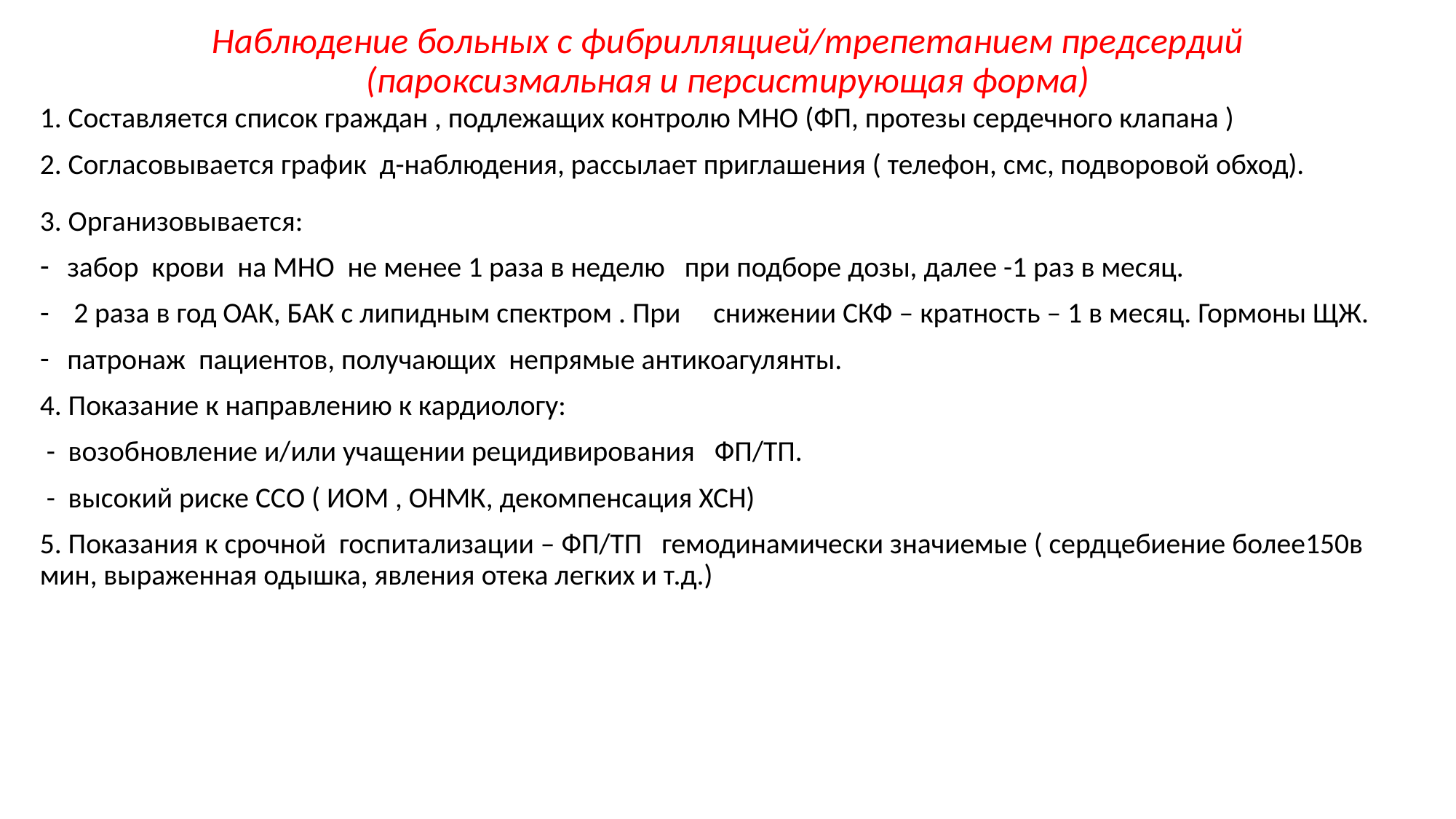

# Наблюдение больных с фибрилляцией/трепетанием предсердий (пароксизмальная и персистирующая форма)
1. Составляется список граждан , подлежащих контролю МНО (ФП, протезы сердечного клапана )
2. Согласовывается график  д-наблюдения, рассылает приглашения ( телефон, смс, подворовой обход).
3. Организовывается:
забор  крови  на МНО  не менее 1 раза в неделю   при подборе дозы, далее -1 раз в месяц.
 2 раза в год ОАК, БАК с липидным спектром . При     снижении СКФ – кратность – 1 в месяц. Гормоны ЩЖ.
патронаж  пациентов, получающих  непрямые антикоагулянты.
4. Показание к направлению к кардиологу:
 -  возобновление и/или учащении рецидивирования   ФП/ТП.
 -  высокий риске ССО ( ИОМ , ОНМК, декомпенсация ХСН)
5. Показания к срочной  госпитализации – ФП/ТП   гемодинамически значиемые ( сердцебиение более150в мин, выраженная одышка, явления отека легких и т.д.)